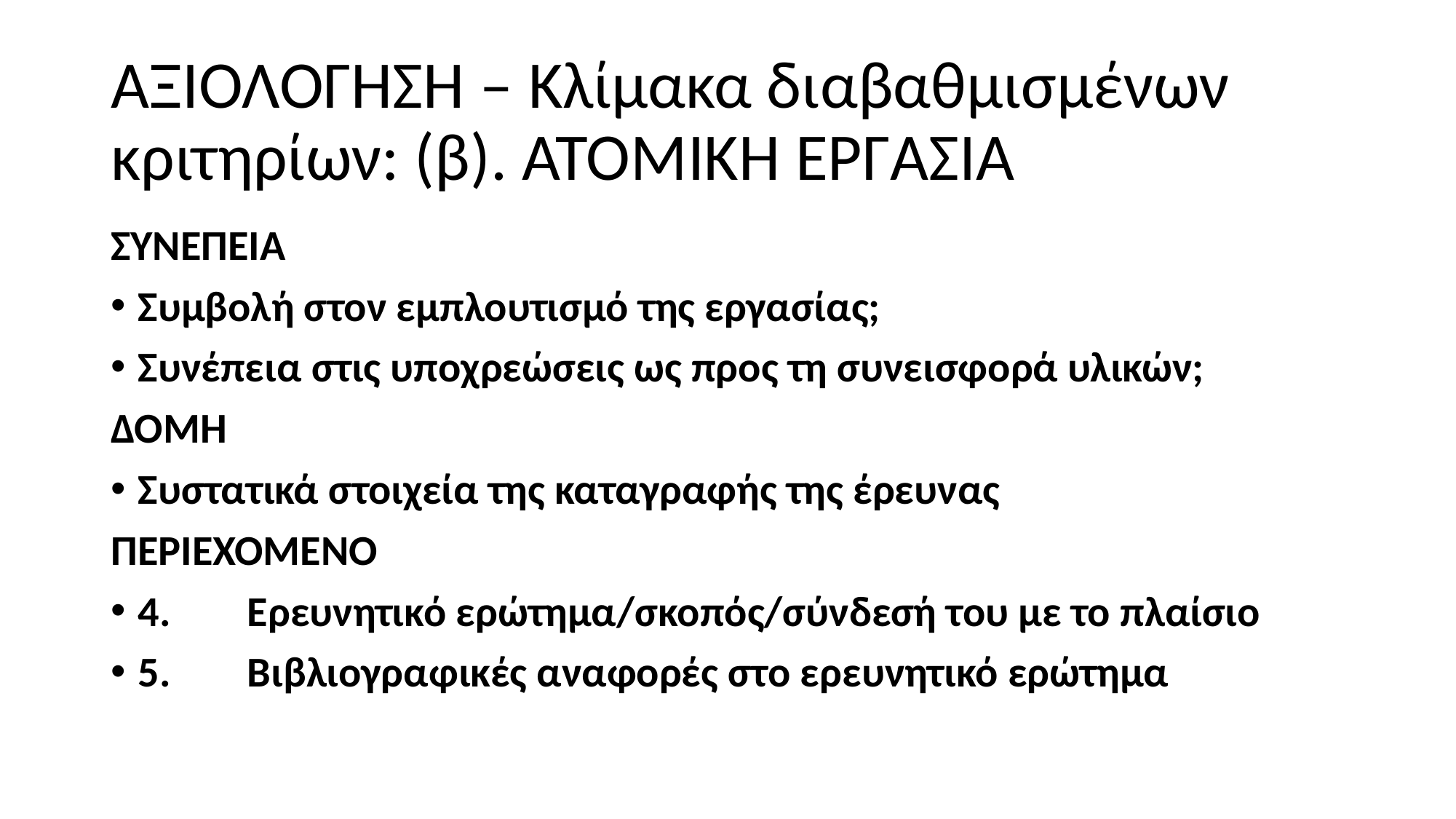

# ΑΞΙΟΛΟΓΗΣΗ – Κλίμακα διαβαθμισμένων κριτηρίων: (β). ΑΤΟΜΙΚΗ ΕΡΓΑΣΙΑ
ΣΥΝΕΠΕΙΑ
Συμβολή στον εμπλουτισμό της εργασίας;
Συνέπεια στις υποχρεώσεις ως προς τη συνεισφορά υλικών;
ΔΟΜΗ
Συστατικά στοιχεία της καταγραφής της έρευνας
ΠΕΡΙΕΧΟΜΕΝΟ
4. 	Ερευνητικό ερώτημα/σκοπός/σύνδεσή του με το πλαίσιο
5. 	Βιβλιογραφικές αναφορές στο ερευνητικό ερώτημα